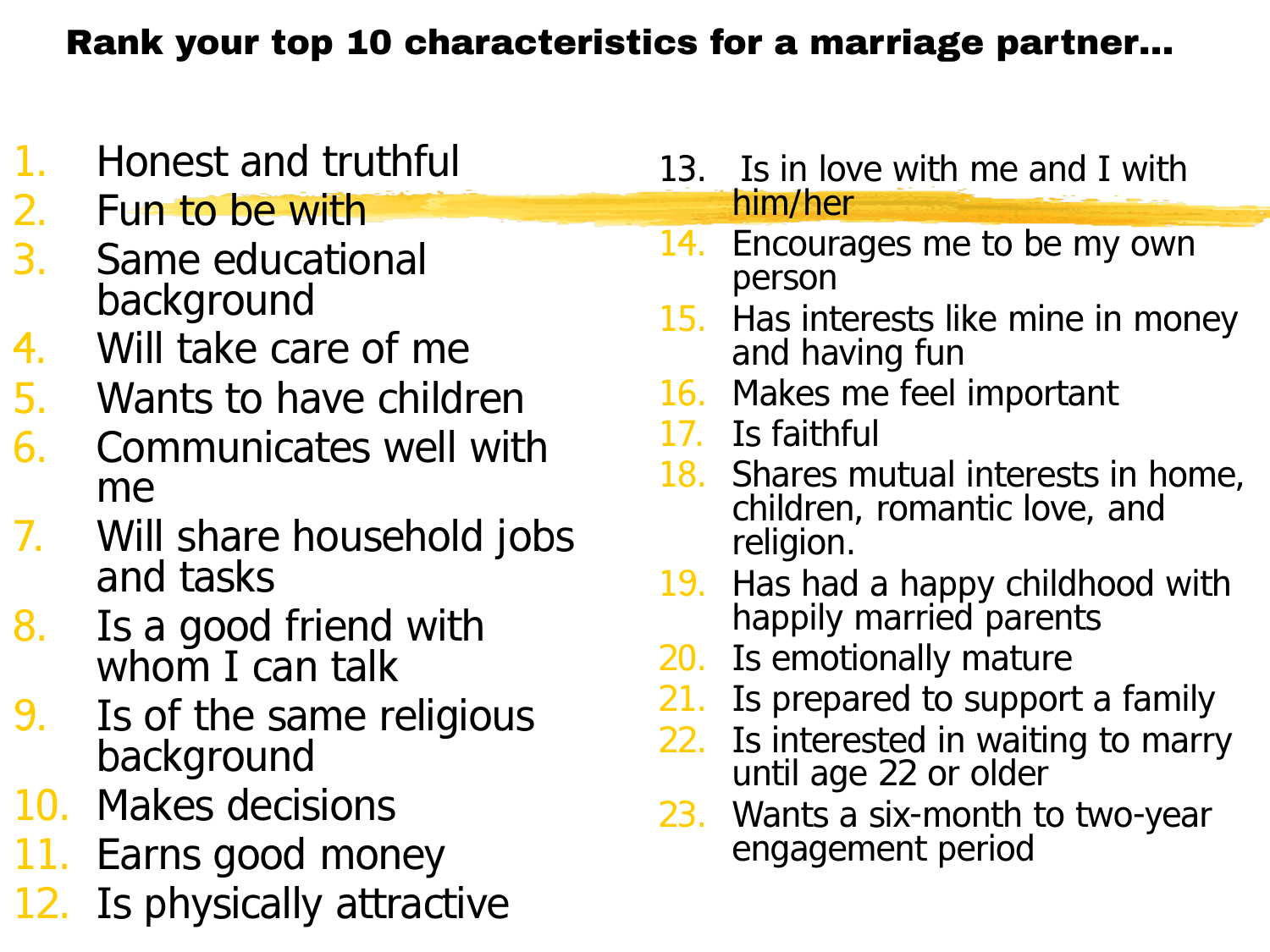

# Rank your top 10 characteristics for a marriage partner…
Honest and truthful
Fun to be with
Same educational background
Will take care of me
Wants to have children
Communicates well with me
Will share household jobs and tasks
Is a good friend with whom I can talk
Is of the same religious background
Makes decisions
Earns good money
Is physically attractive
13.   Is in love with me and I with him/her
Encourages me to be my own person
Has interests like mine in money and having fun
Makes me feel important
Is faithful
Shares mutual interests in home, children, romantic love, and religion.
Has had a happy childhood with happily married parents
Is emotionally mature
Is prepared to support a family
Is interested in waiting to marry until age 22 or older
Wants a six-month to two-year engagement period